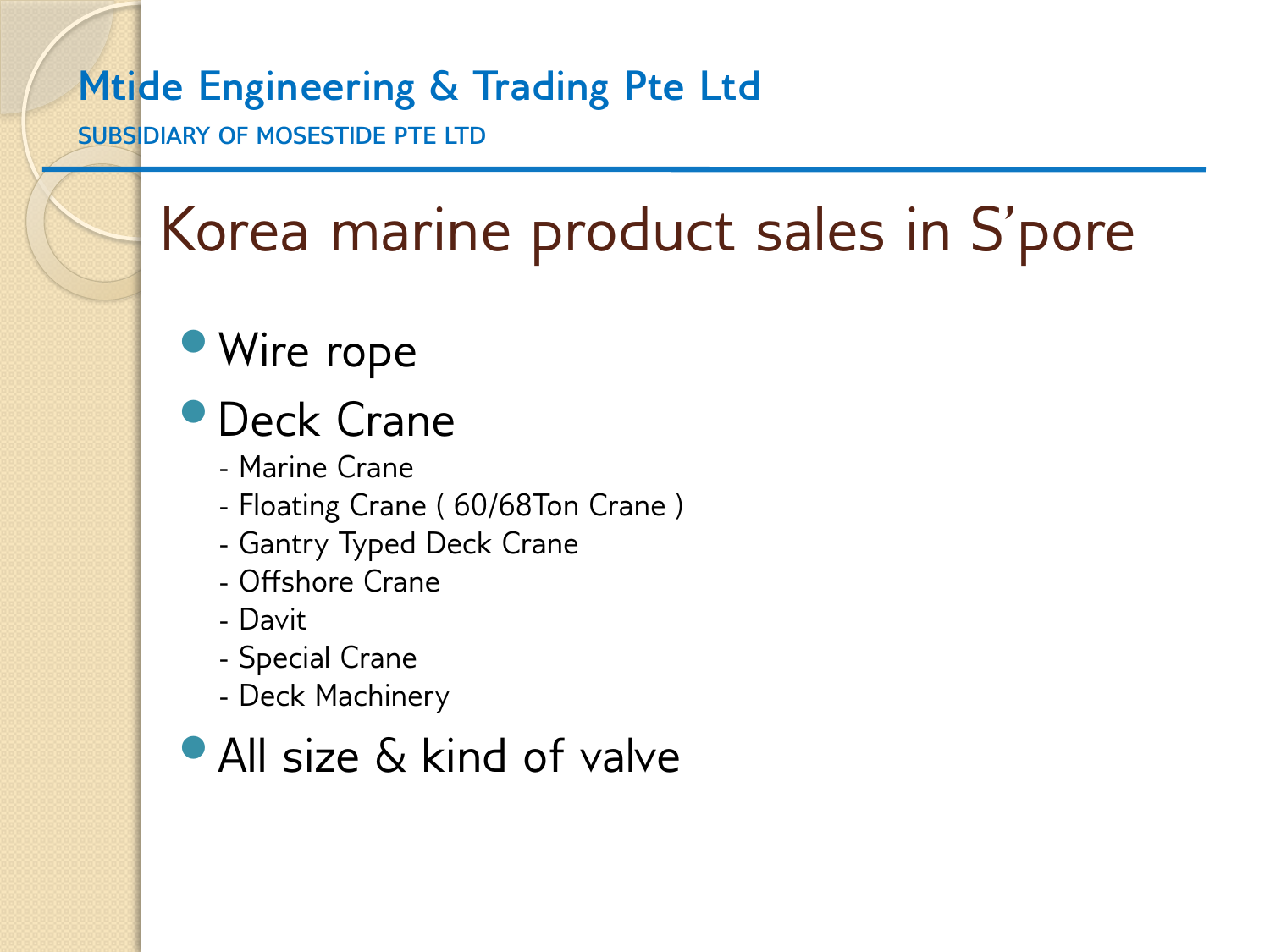

Mtide Engineering & Trading Pte Ltd
  SUBSIDIARY OF MOSESTIDE PTE LTD
# Korea marine product sales in S’pore
Wire rope
Deck Crane
- Marine Crane
- Floating Crane ( 60/68Ton Crane )
- Gantry Typed Deck Crane
- Offshore Crane
- Davit
- Special Crane
- Deck Machinery
All size & kind of valve